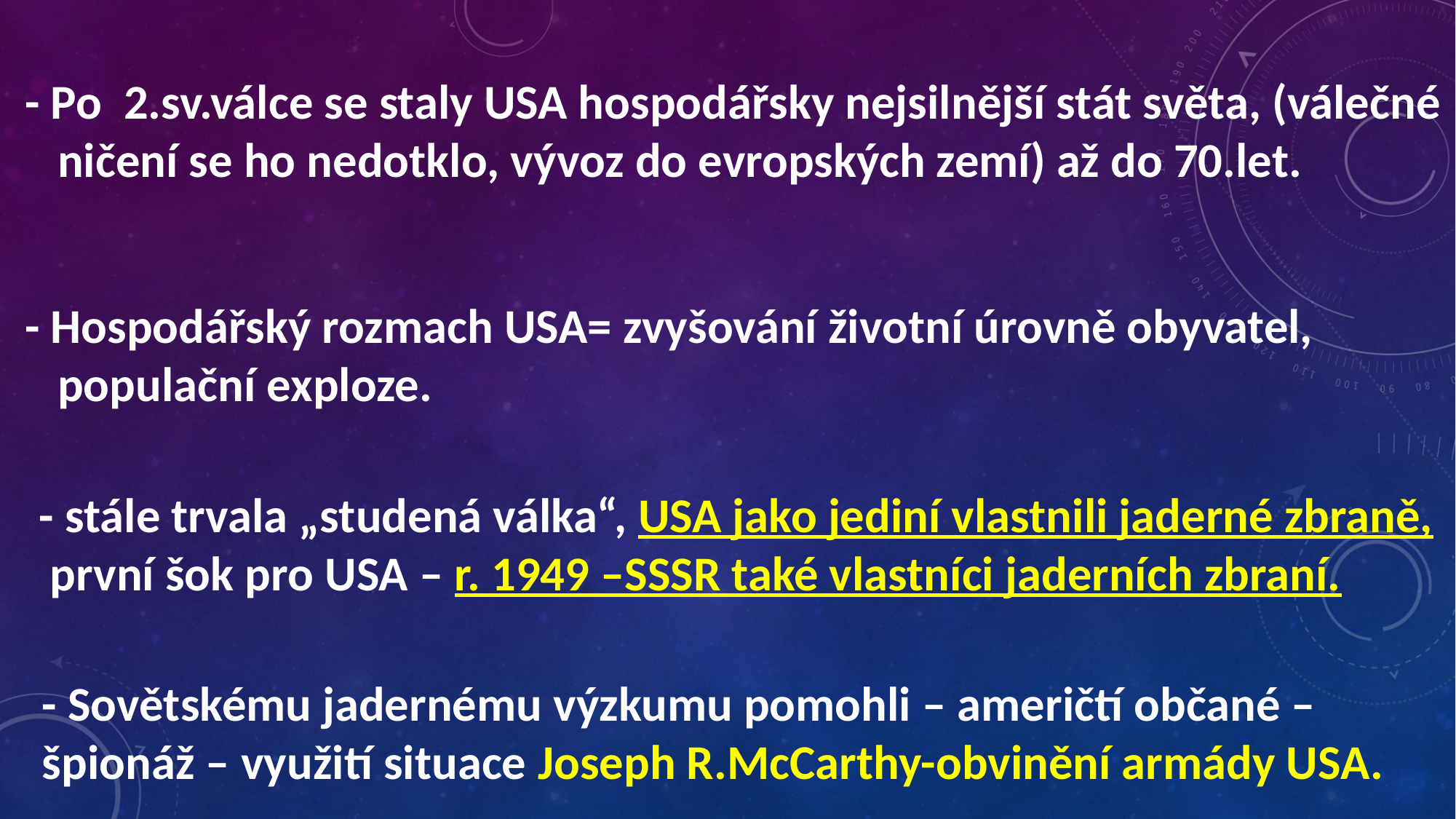

- Po  2.sv.válce se staly USA hospodářsky nejsilnější stát světa, (válečné
   ničení se ho nedotklo, vývoz do evropských zemí) až do 70.let.
- Hospodářský rozmach USA= zvyšování životní úrovně obyvatel,
   populační exploze.
 - stále trvala „studená válka“, USA jako jediní vlastnili jaderné zbraně,
  první šok pro USA – r. 1949 –SSSR také vlastníci jaderních zbraní.
- Sovětskému jadernému výzkumu pomohli – američtí občané – špionáž – využití situace Joseph R.McCarthy-obvinění armády USA.